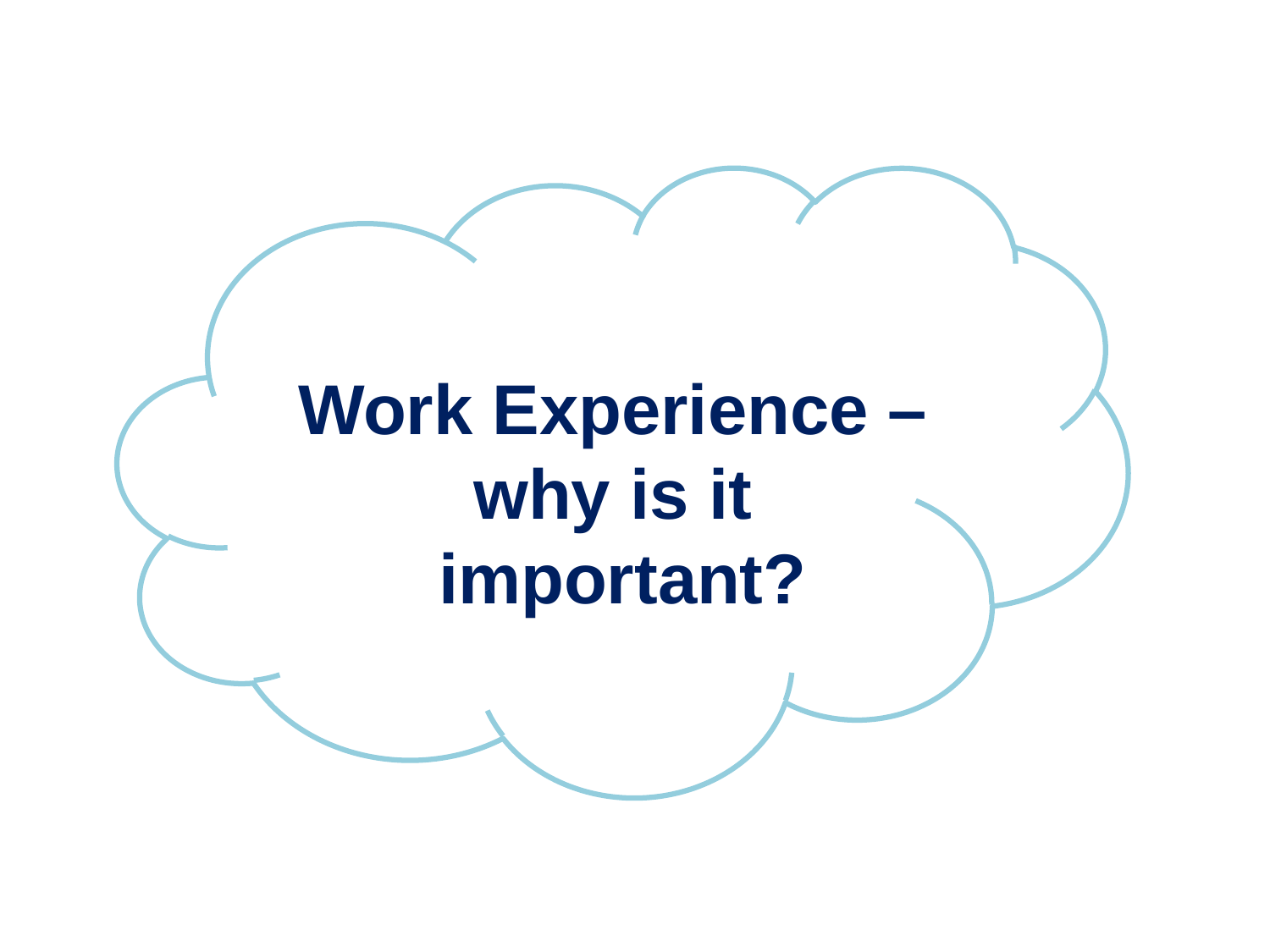

# Work Experience – why is it important?